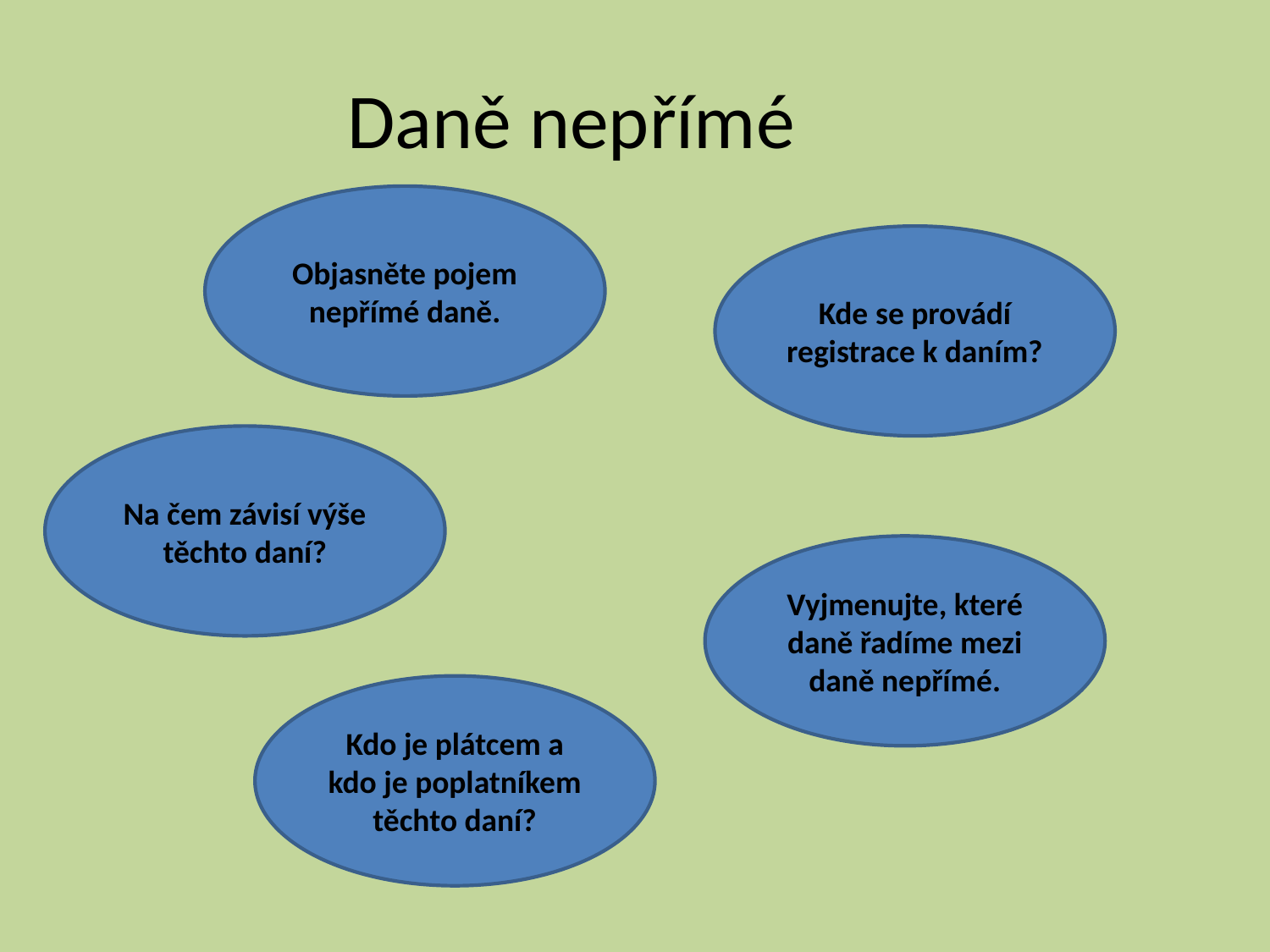

Daně nepřímé
Objasněte pojem nepřímé daně.
Kde se provádí registrace k daním?
Na čem závisí výše těchto daní?
Vyjmenujte, které daně řadíme mezi daně nepřímé.
Kdo je plátcem a kdo je poplatníkem těchto daní?